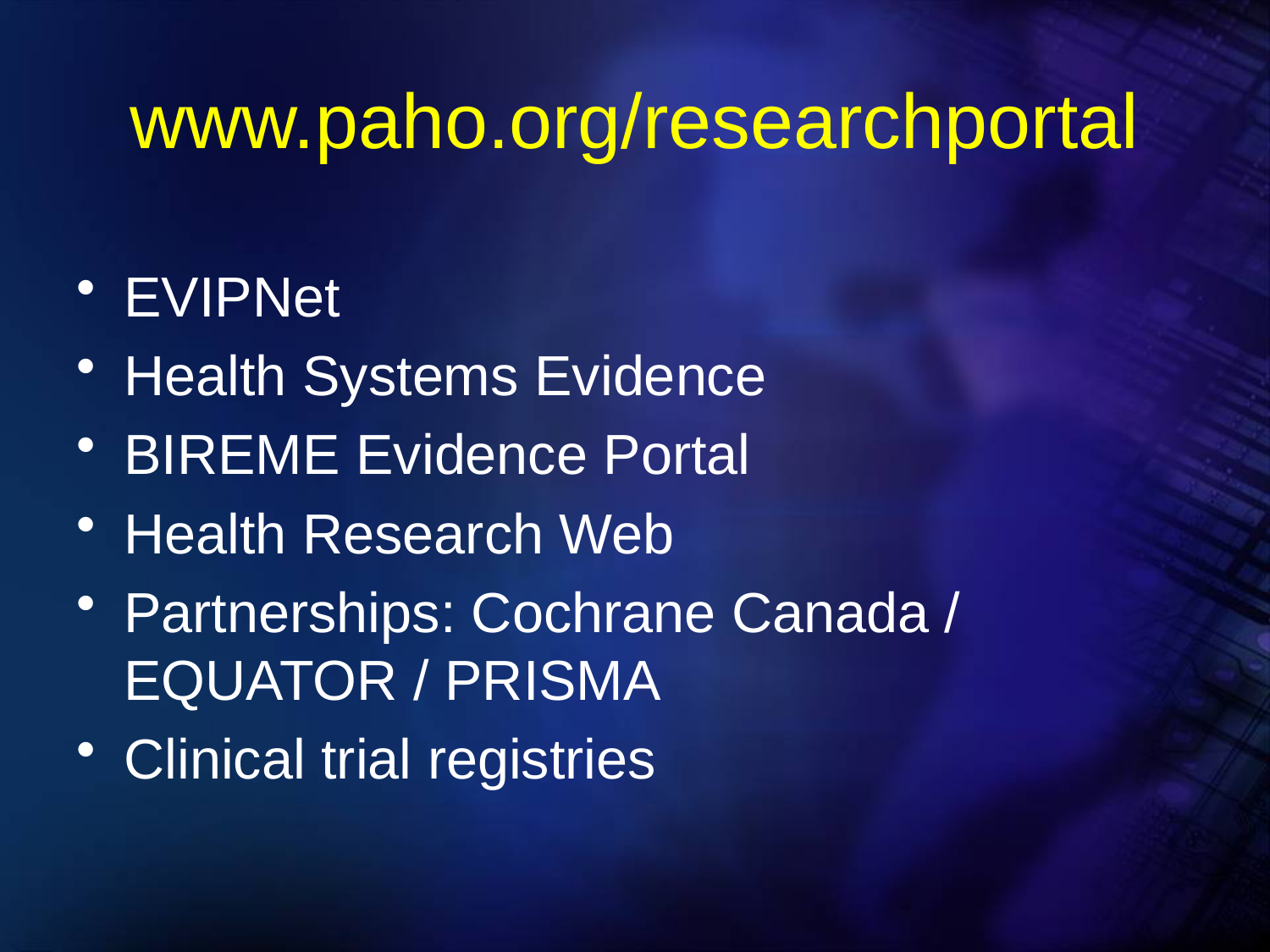

# www.paho.org/researchportal
EVIPNet
Health Systems Evidence
BIREME Evidence Portal
Health Research Web
Partnerships: Cochrane Canada / EQUATOR / PRISMA
Clinical trial registries